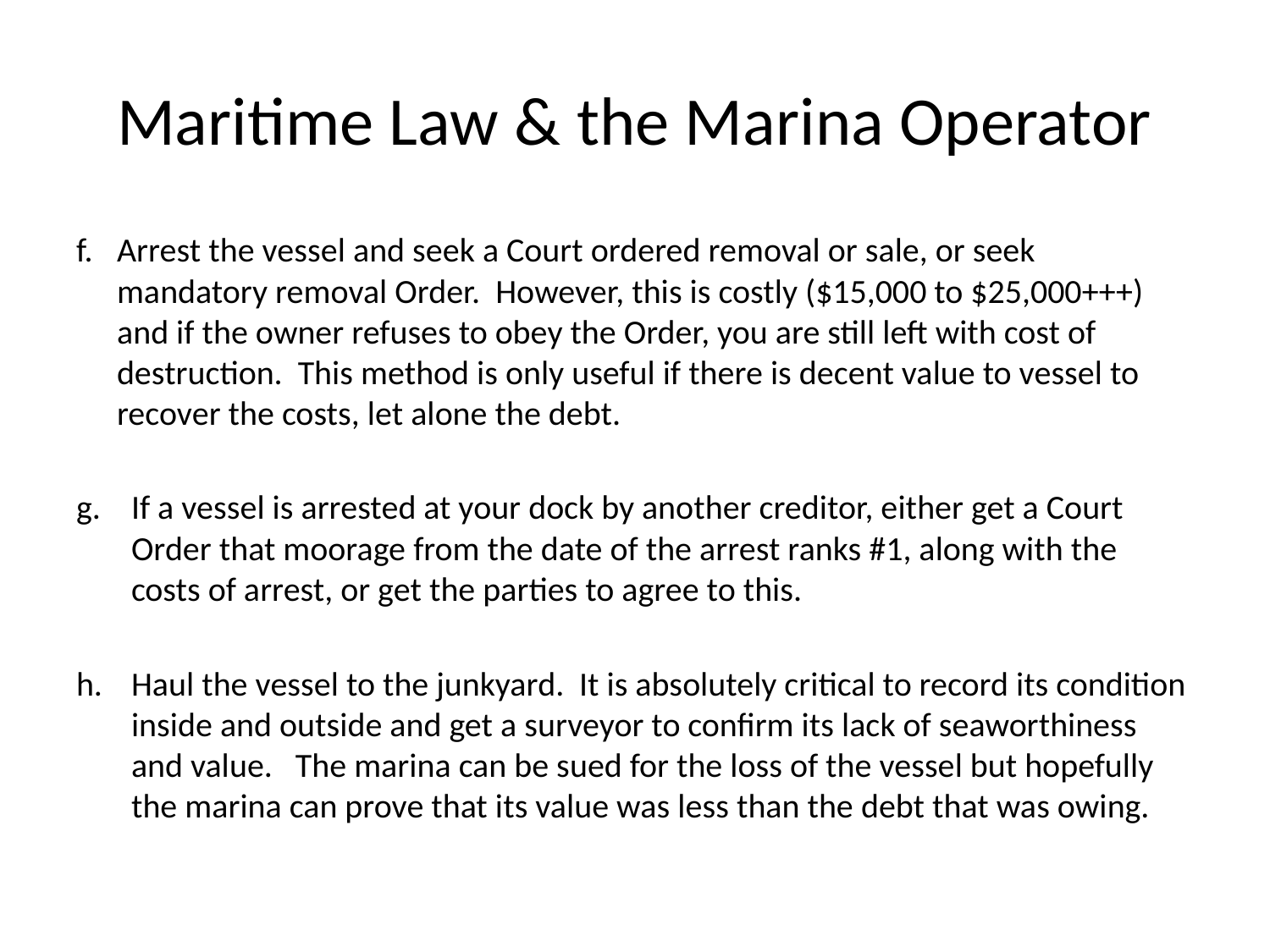

# Maritime Law & the Marina Operator
Arrest the vessel and seek a Court ordered removal or sale, or seek mandatory removal Order.  However, this is costly ($15,000 to $25,000+++) and if the owner refuses to obey the Order, you are still left with cost of destruction.  This method is only useful if there is decent value to vessel to recover the costs, let alone the debt.

If a vessel is arrested at your dock by another creditor, either get a Court Order that moorage from the date of the arrest ranks #1, along with the costs of arrest, or get the parties to agree to this.

Haul the vessel to the junkyard.  It is absolutely critical to record its condition inside and outside and get a surveyor to confirm its lack of seaworthiness and value.   The marina can be sued for the loss of the vessel but hopefully the marina can prove that its value was less than the debt that was owing.